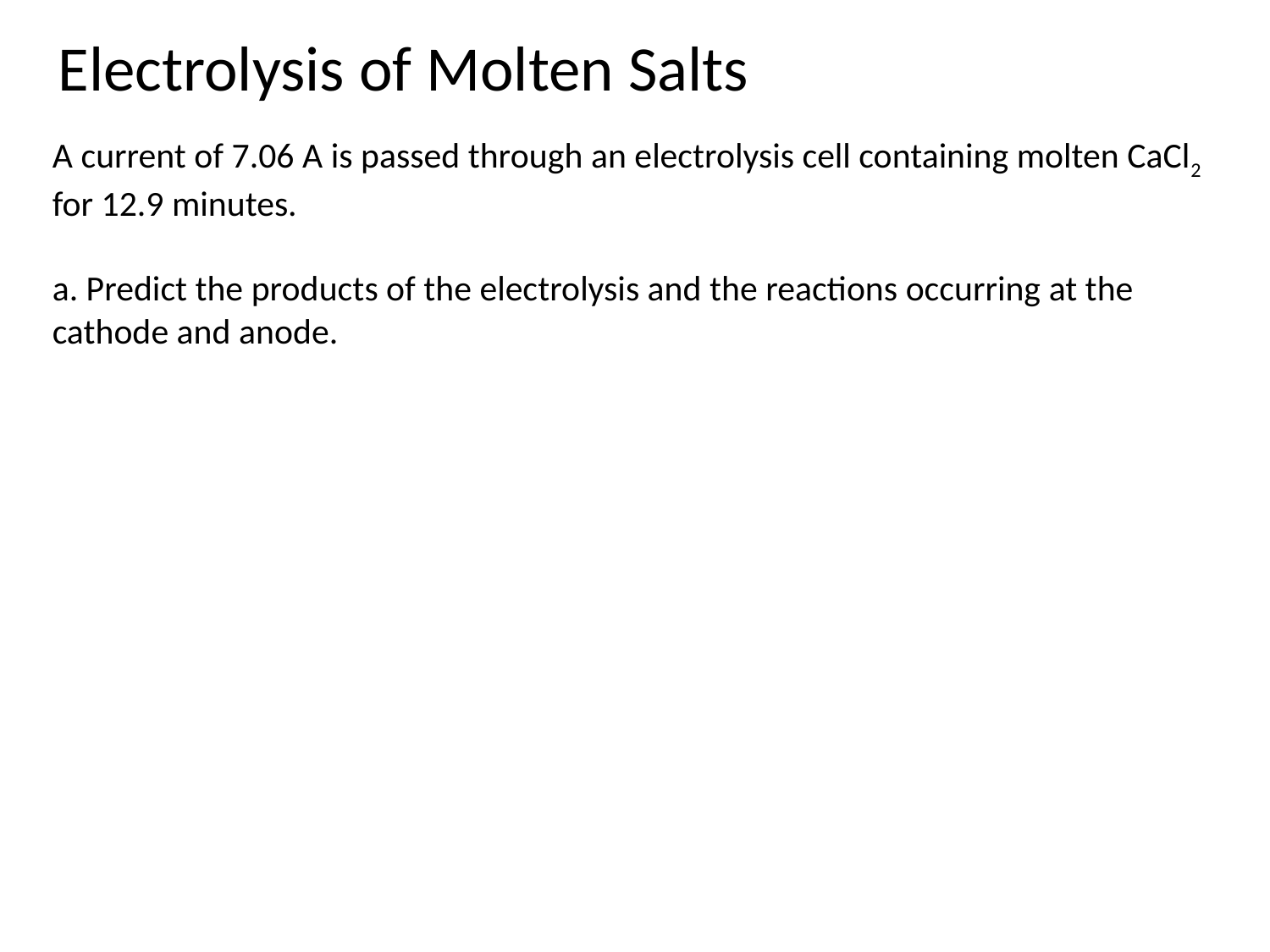

Electrolysis of Molten Salts
A current of 7.06 A is passed through an electrolysis cell containing molten CaCl2 for 12.9 minutes.

a. Predict the products of the electrolysis and the reactions occurring at the cathode and anode.